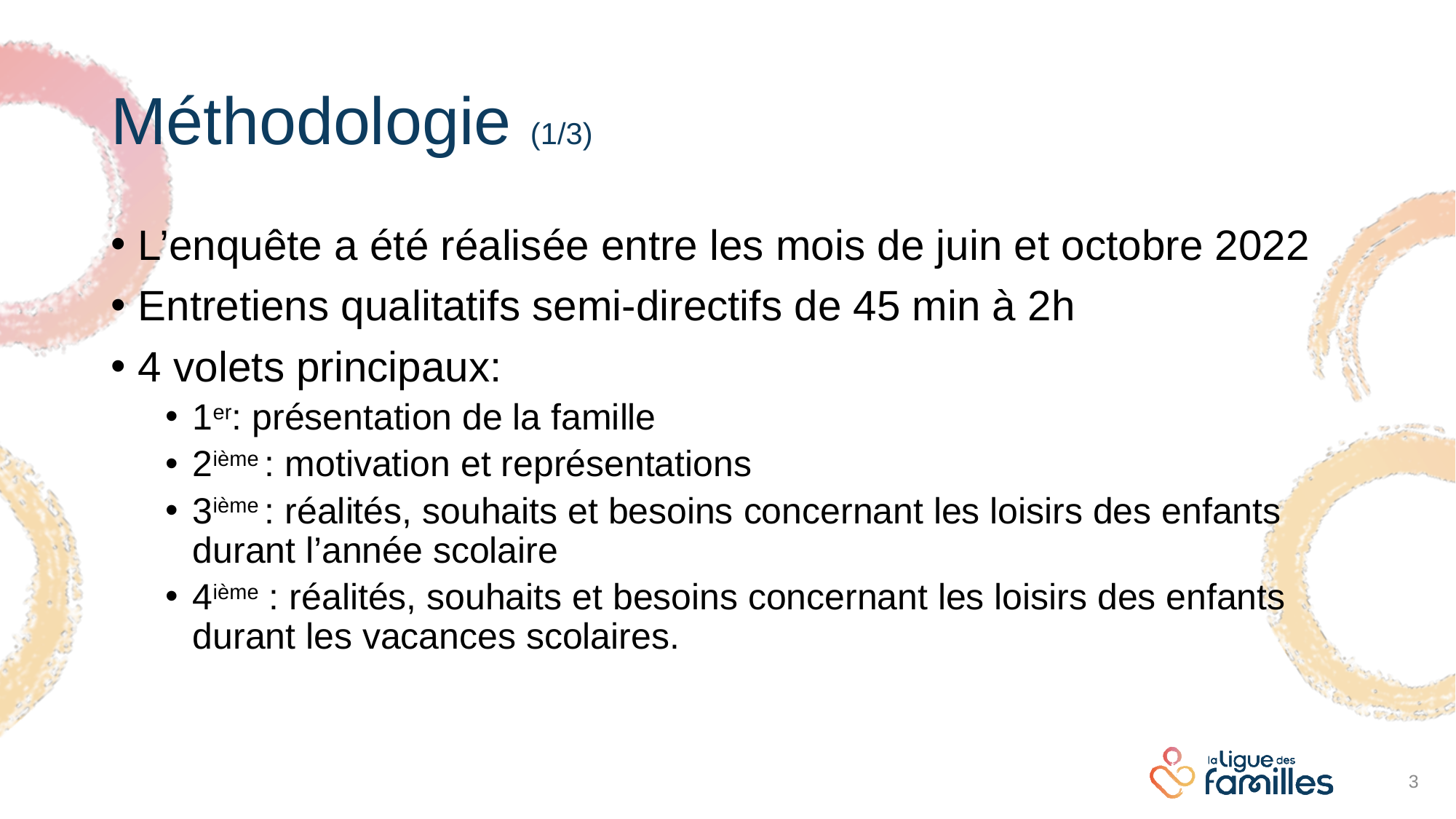

# Méthodologie (1/3)
L’enquête a été réalisée entre les mois de juin et octobre 2022
Entretiens qualitatifs semi-directifs de 45 min à 2h
4 volets principaux:
1er: présentation de la famille
2ième : motivation et représentations
3ième : réalités, souhaits et besoins concernant les loisirs des enfants durant l’année scolaire
4ième : réalités, souhaits et besoins concernant les loisirs des enfants durant les vacances scolaires.

3